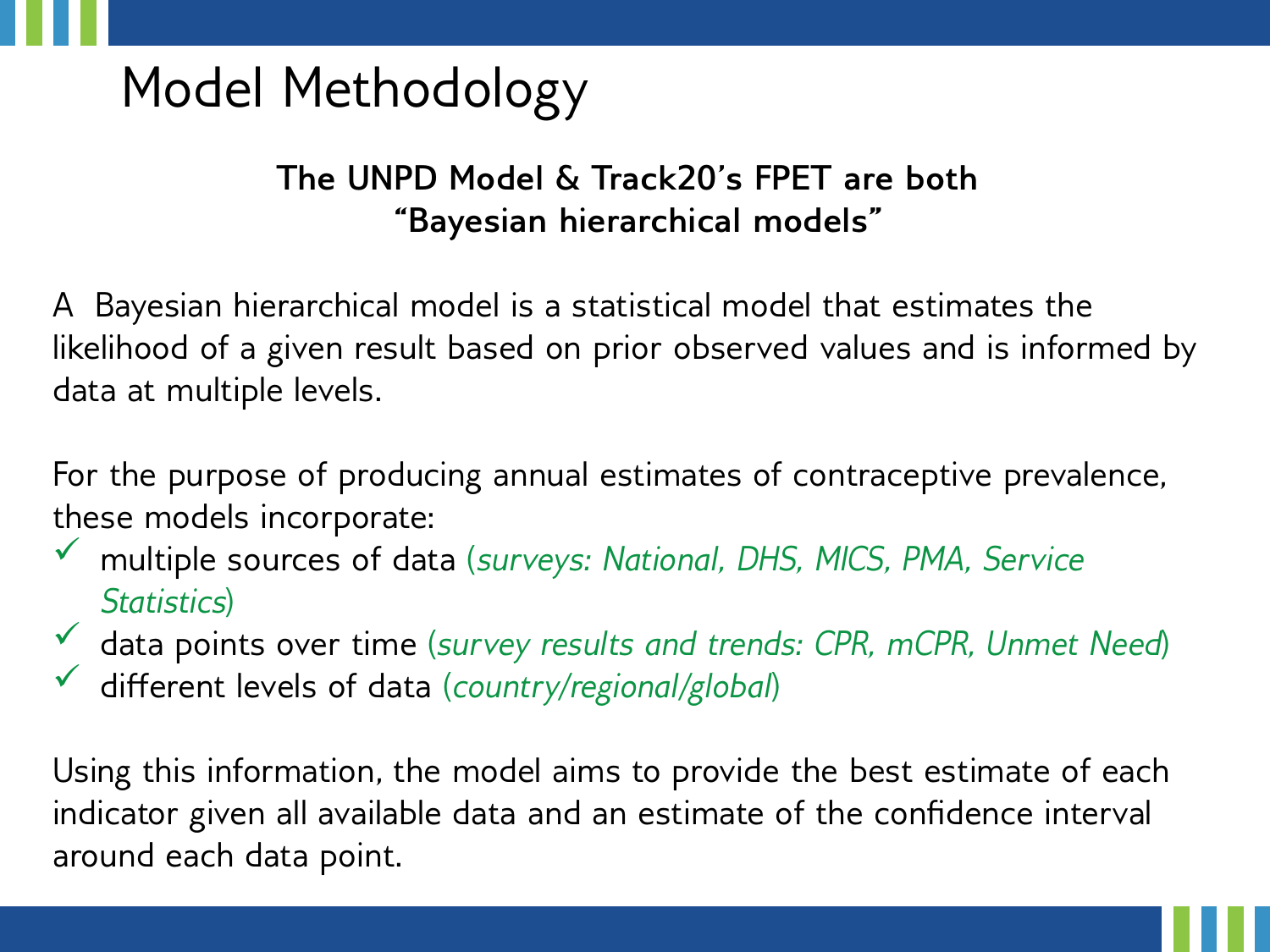

# Model Methodology
The UNPD Model & Track20’s FPET are both
“Bayesian hierarchical models”

A  Bayesian hierarchical model is a statistical model that estimates the likelihood of a given result based on prior observed values and is informed by data at multiple levels.

For the purpose of producing annual estimates of contraceptive prevalence, these models incorporate:
multiple sources of data (surveys: National, DHS, MICS, PMA, Service Statistics)
data points over time (survey results and trends: CPR, mCPR, Unmet Need)
different levels of data (country/regional/global)

Using this information, the model aims to provide the best estimate of each indicator given all available data and an estimate of the confidence interval around each data point.